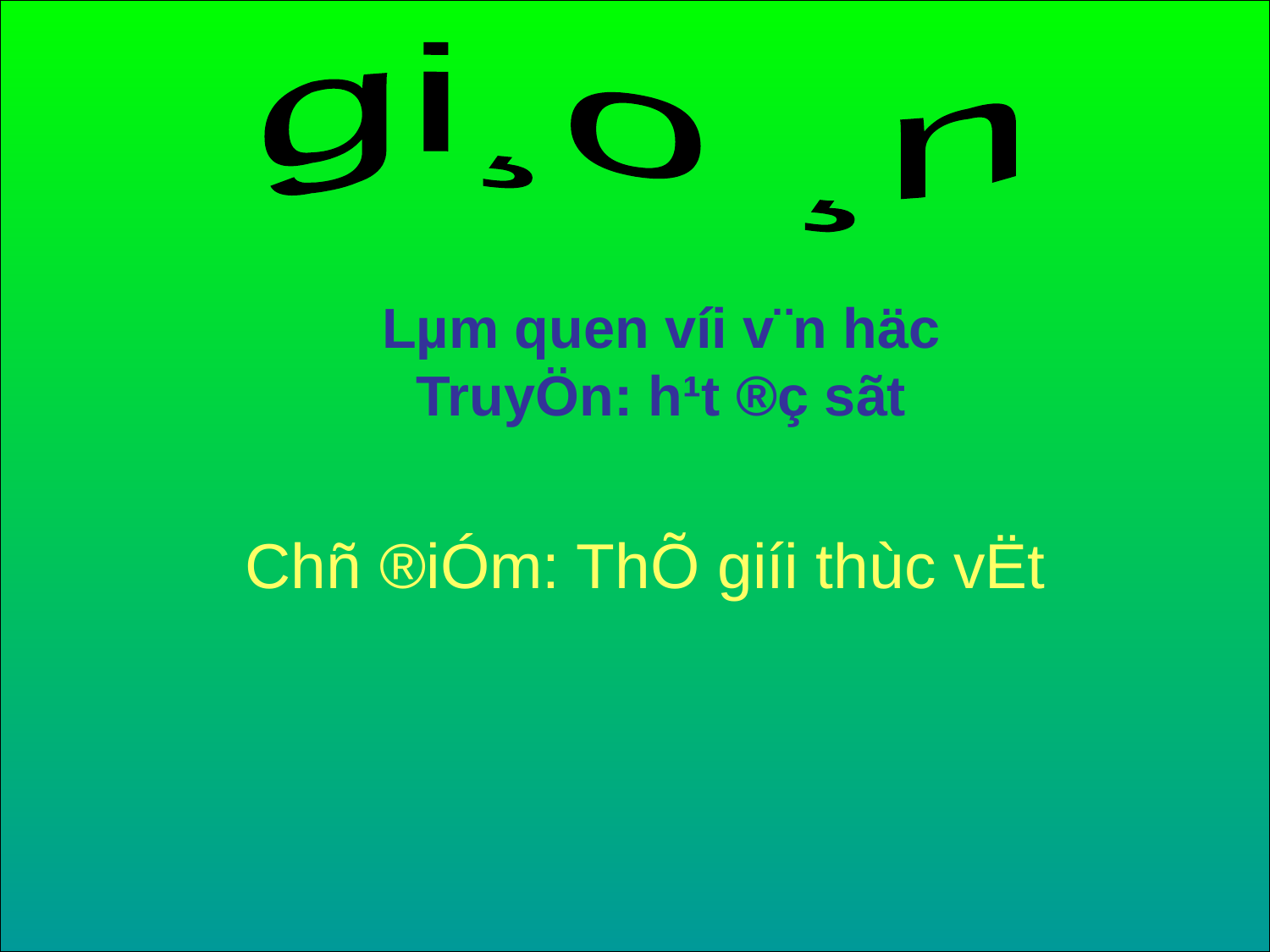

gi¸o ¸n
Lµm quen víi v¨n häc
TruyÖn: h¹t ®ç sãt
Chñ ®iÓm: ThÕ giíi thùc vËt